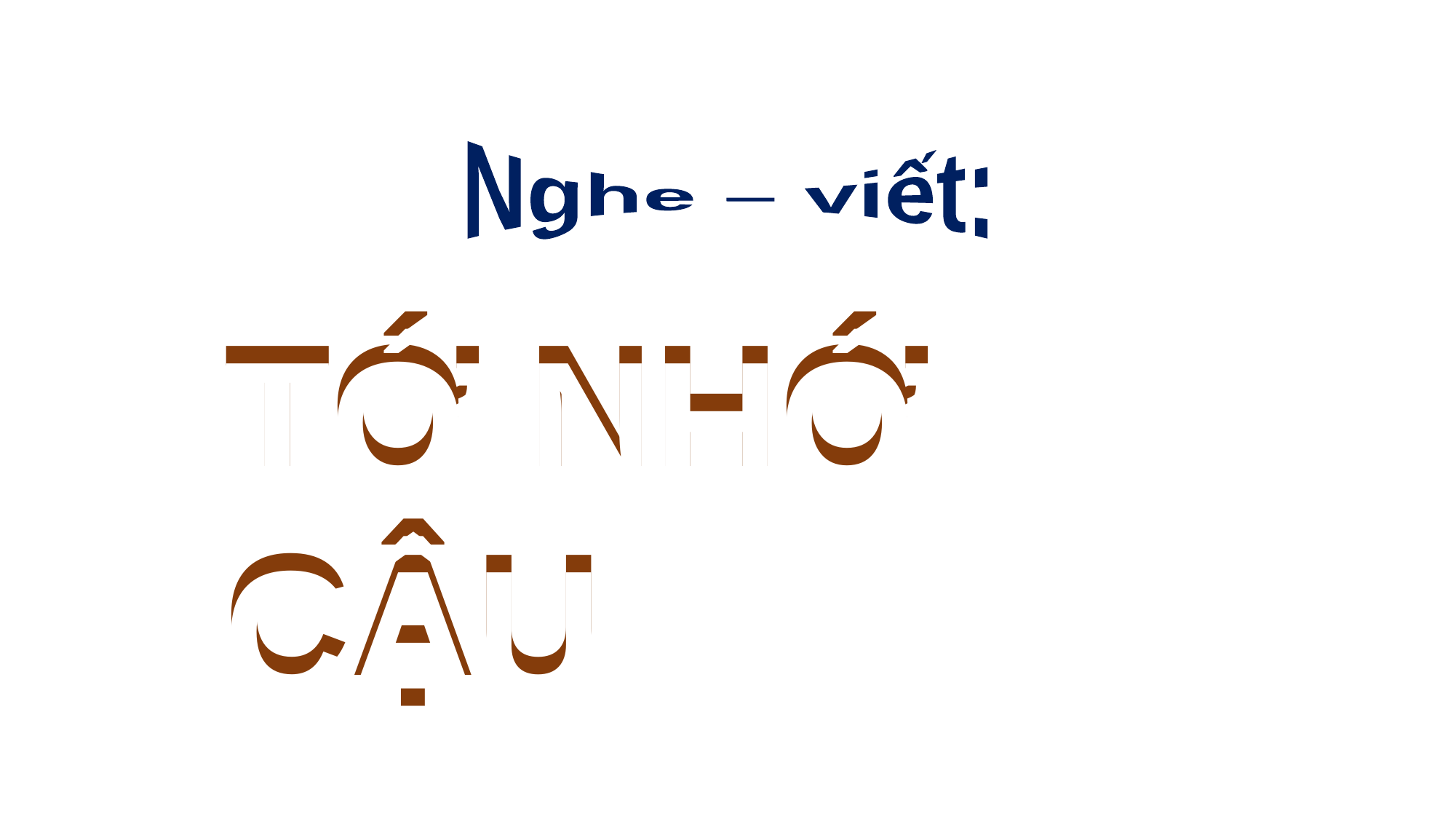

Nghe – viết:
TỚ NHỚ CẬU
TỚ NHỚ CẬU